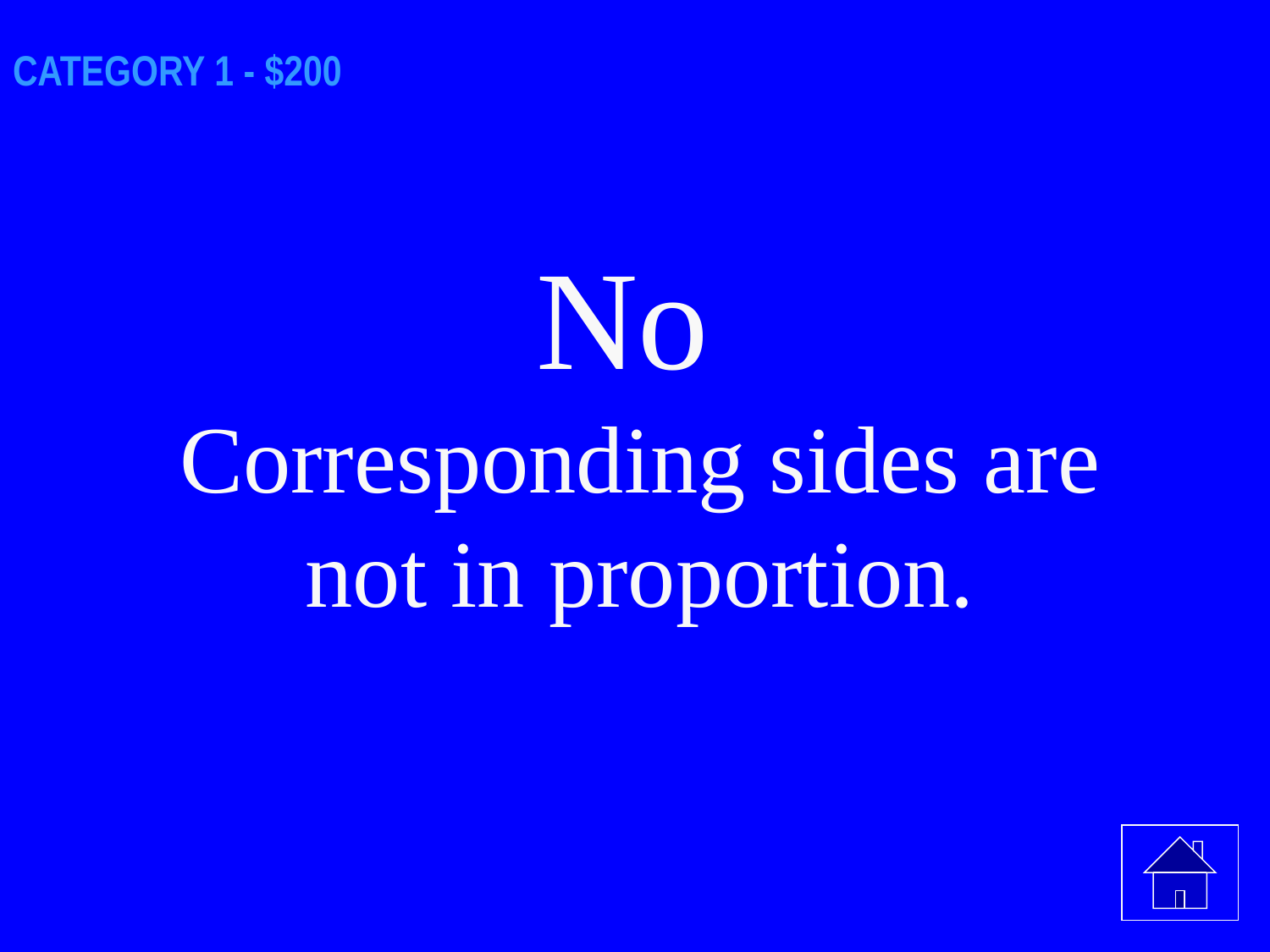

# CATEGORY 1 - $200
No
Corresponding sides are  not in proportion.